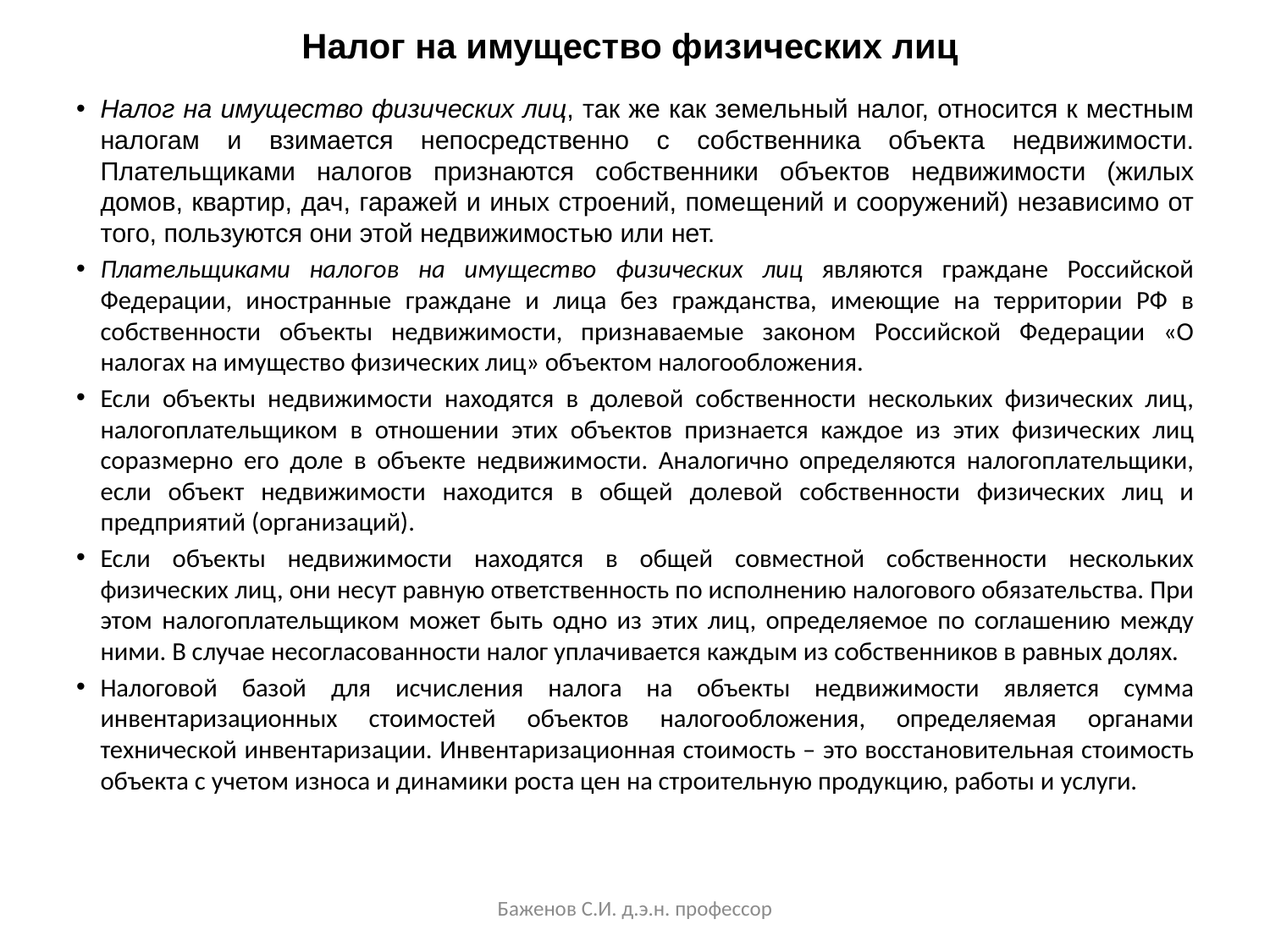

# Налог на имущество физических лиц
Налог на имущество физических лиц, так же как земельный налог, относится к местным налогам и взимается непосредственно с собственника объекта недвижимости. Плательщиками налогов признаются собственники объектов недвижимости (жилых домов, квартир, дач, гаражей и иных строений, помещений и сооружений) независимо от того, пользуются они этой недвижимостью или нет.
Плательщиками налогов на имущество физических лиц являются граждане Российской Федерации, иностранные граждане и лица без гражданства, имеющие на территории РФ в собственности объекты недвижимости, признаваемые законом Российской Федерации «О налогах на имущество физических лиц» объектом налогообложения.
Если объекты недвижимости находятся в долевой собственности нескольких физических лиц, налогоплательщиком в отношении этих объектов признается каждое из этих физических лиц соразмерно его доле в объекте недвижимости. Аналогично определяются налогоплательщики, если объект недвижимости находится в общей долевой собственности физических лиц и предприятий (организаций).
Если объекты недвижимости находятся в общей совместной собственности нескольких физических лиц, они несут равную ответственность по исполнению налогового обязательства. При этом налогоплательщиком может быть одно из этих лиц, определяемое по соглашению между ними. В случае несогласованности налог уплачивается каждым из собственников в равных долях.
Налоговой базой для исчисления налога на объекты недвижимости является сумма инвентаризационных стоимостей объектов налогообложения, определяемая органами технической инвентаризации. Инвентаризационная стоимость – это восстановительная стоимость объекта с учетом износа и динамики роста цен на строительную продукцию, работы и услуги.

Баженов С.И. д.э.н. профессор